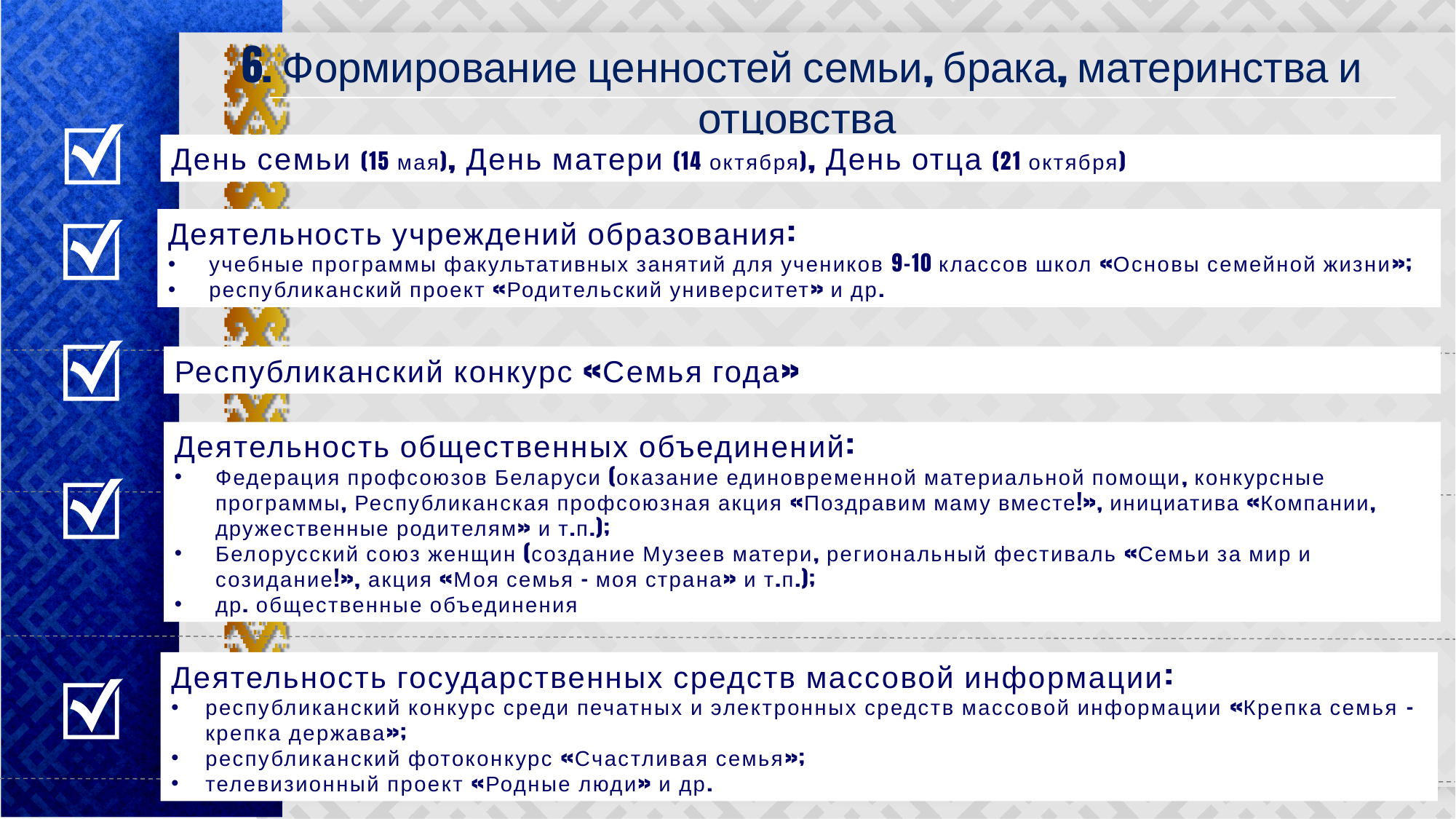

6. Формирование ценностей семьи, брака, материнства и отцовства

День семьи (15 мая), День матери (14 октября), День отца (21 октября)
Деятельность учреждений образования:
учебные программы факультативных занятий для учеников 9-10 классов школ «Основы семейной жизни»;
республиканский проект «Родительский университет» и др.

Республиканский конкурс «Семья года»
Деятельность общественных объединений:
Федерация профсоюзов Беларуси (оказание единовременной материальной помощи, конкурсные программы, Республиканская профсоюзная акция «Поздравим маму вместе!», инициатива «Компании, дружественные родителям» и т.п.);
Белорусский союз женщин (создание Музеев матери, региональный фестиваль «Семьи за мир и созидание!», акция «Моя семья – моя страна» и т.п.);
др. общественные объединения

Деятельность государственных средств массовой информации:
республиканский конкурс среди печатных и электронных средств массовой информации «Крепка семья – крепка держава»;
республиканский фотоконкурс «Счастливая семья»;
телевизионный проект «Родные люди» и др.